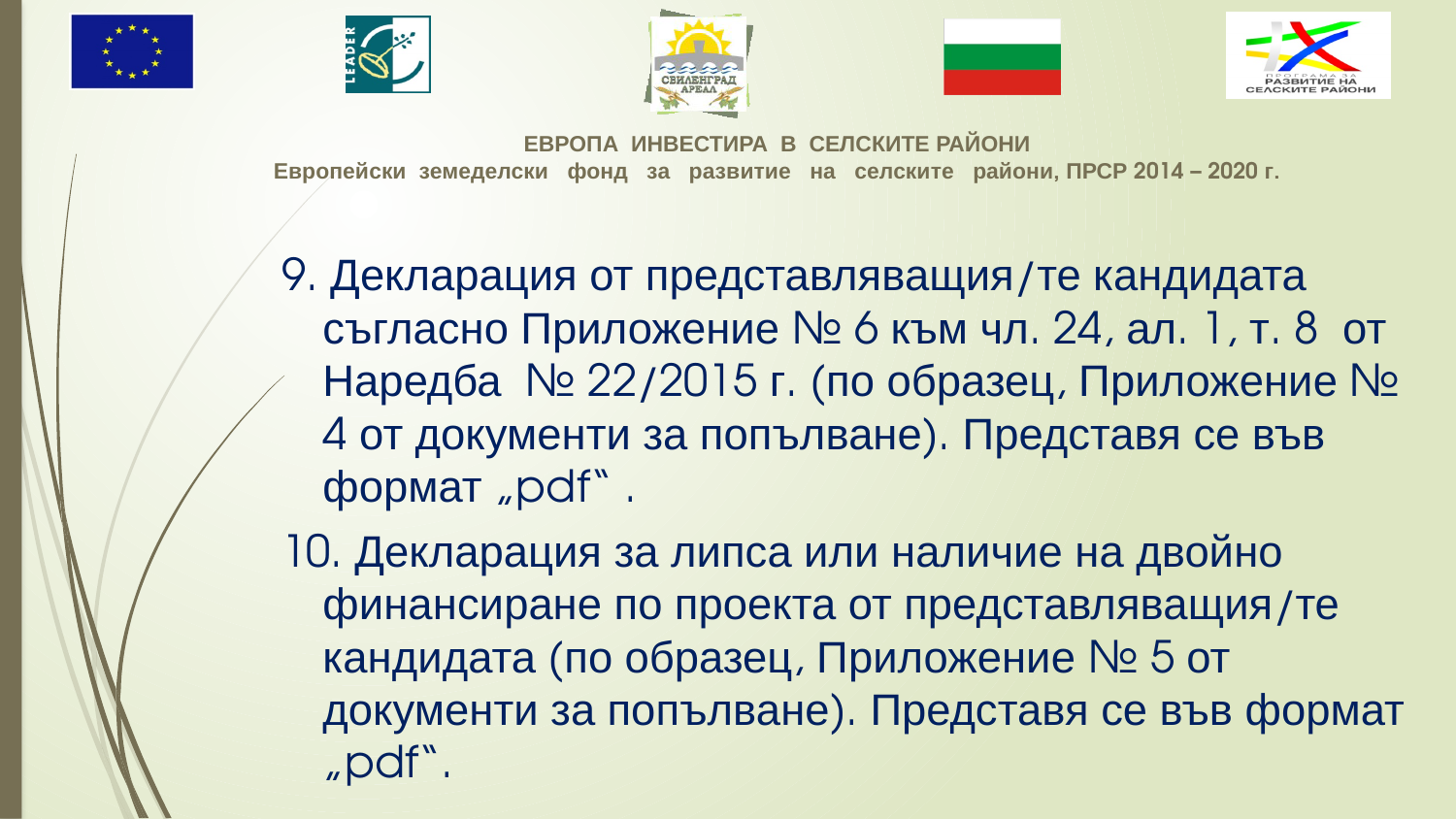

9. Декларация от представляващия/те кандидата съгласно Приложение № 6 към чл. 24, ал. 1, т. 8  от Наредба  № 22/2015 г. (по образец, Приложение № 4 от документи за попълване). Представя се във формат „pdf“ .
10. Декларация за липса или наличие на двойно финансиране по проекта от представляващия/те кандидата (по образец, Приложение № 5 от документи за попълване). Представя се във формат „pdf“.